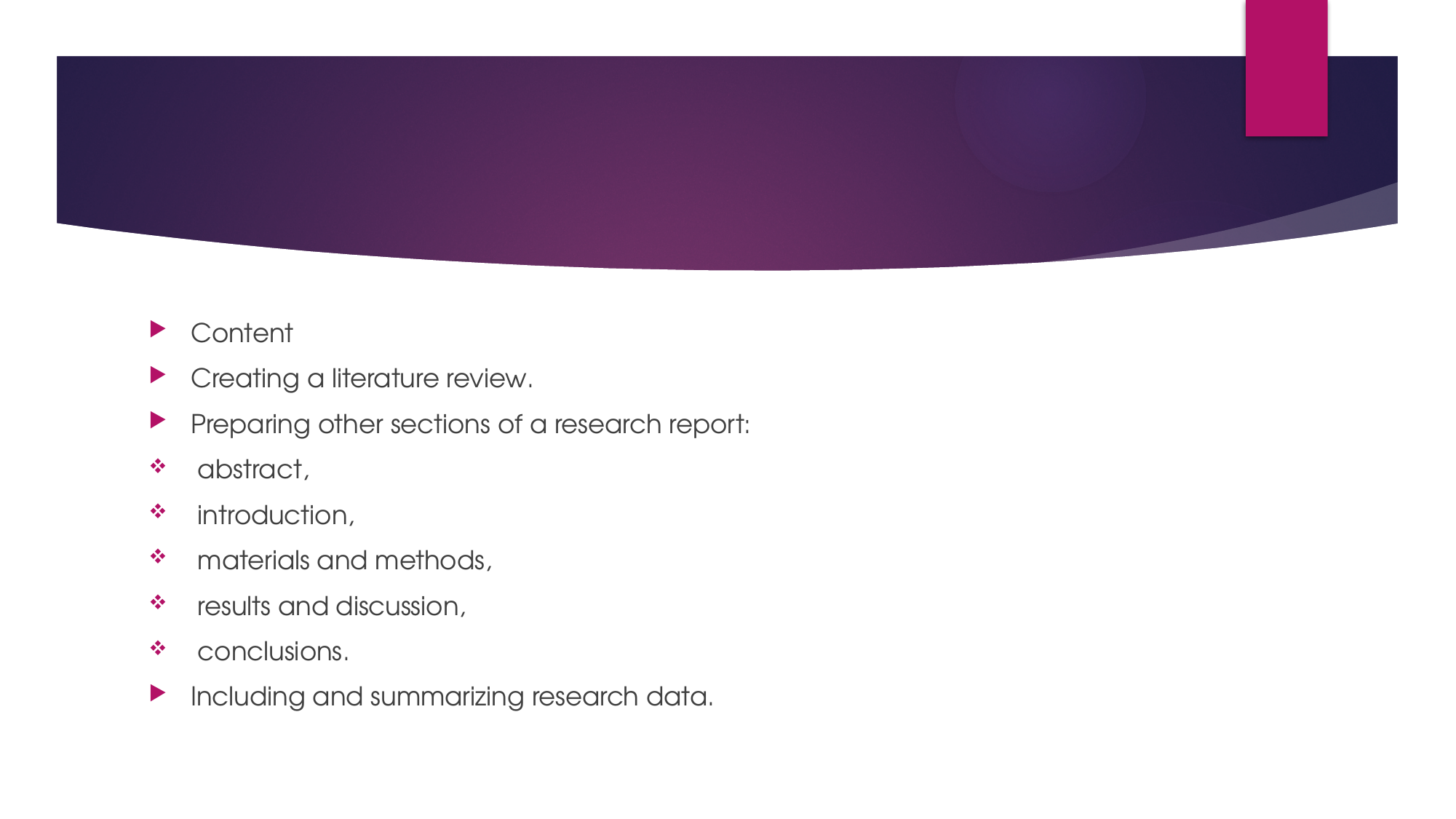

#
Content
Creating a literature review.
Preparing other sections of a research report:
 abstract,
 introduction,
 materials and methods,
 results and discussion,
 conclusions.
Including and summarizing research data.